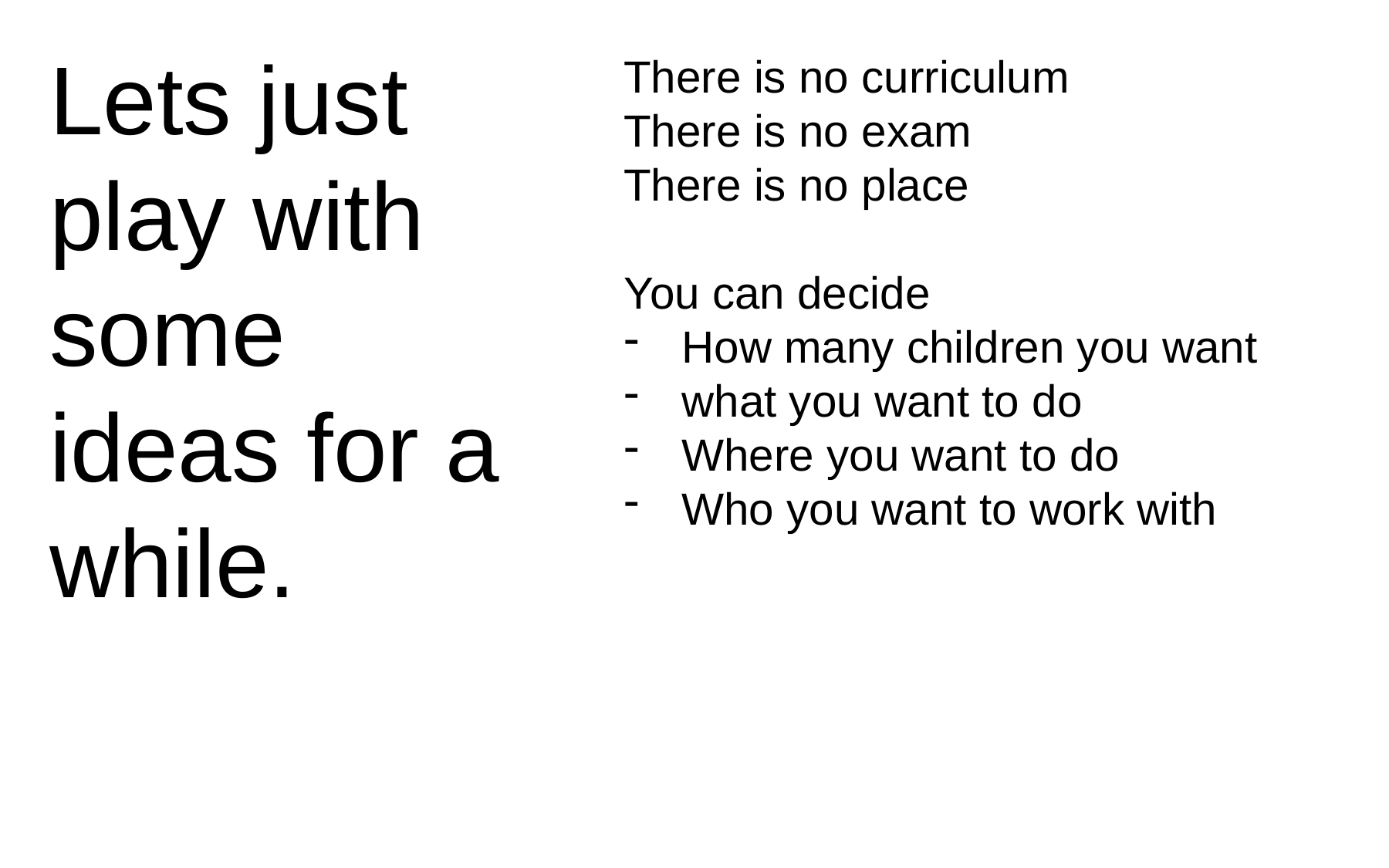

Lets just play with some ideas for a while.
There is no curriculum
There is no exam
There is no place

You can decide
How many children you want
what you want to do
Where you want to do
Who you want to work with